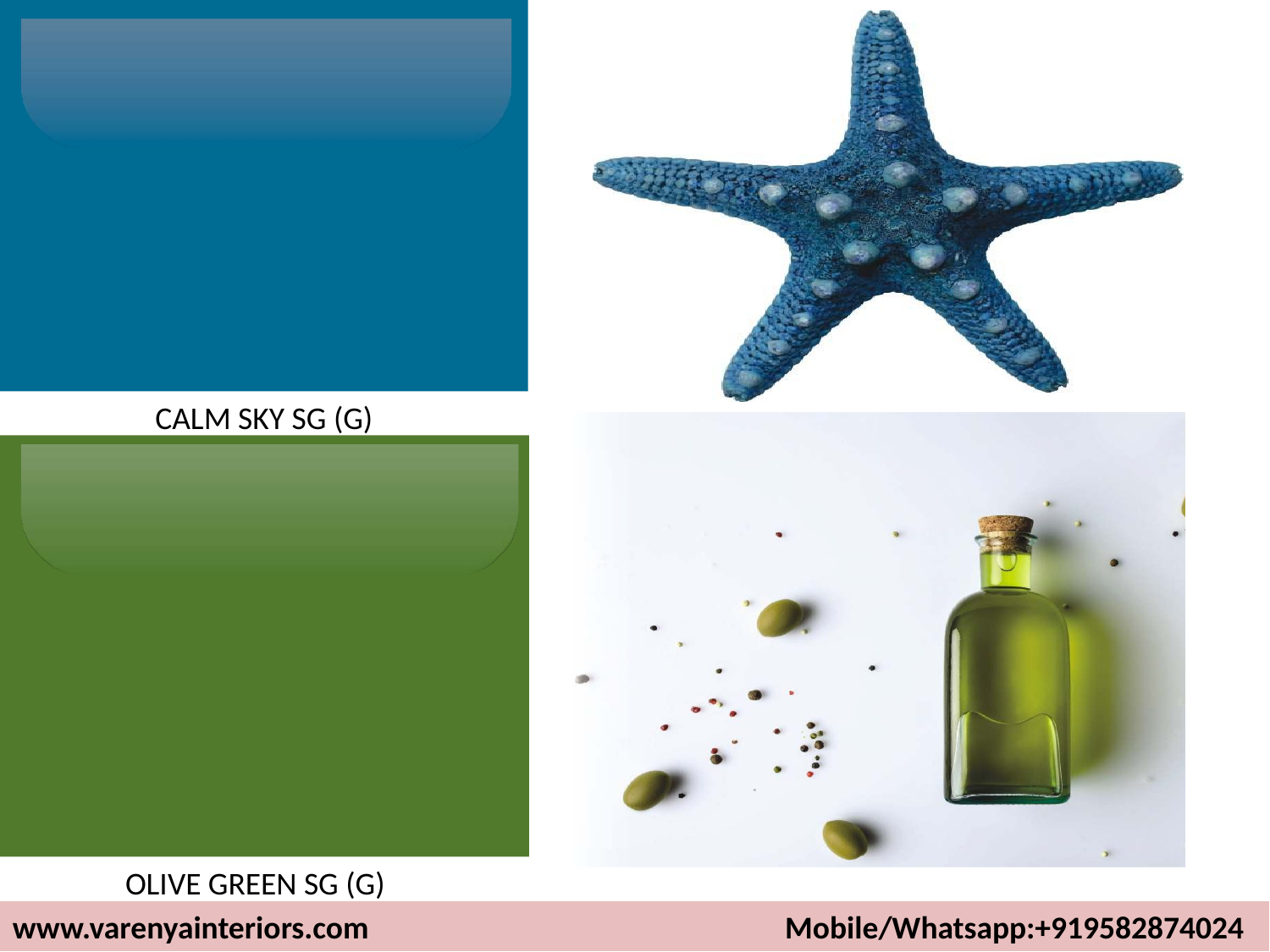

CALM SKY SG (G)

OLIVE GREEN SG (G)
www.varenyainteriors.com                                                          Mobile/Whatsapp:+919582874024